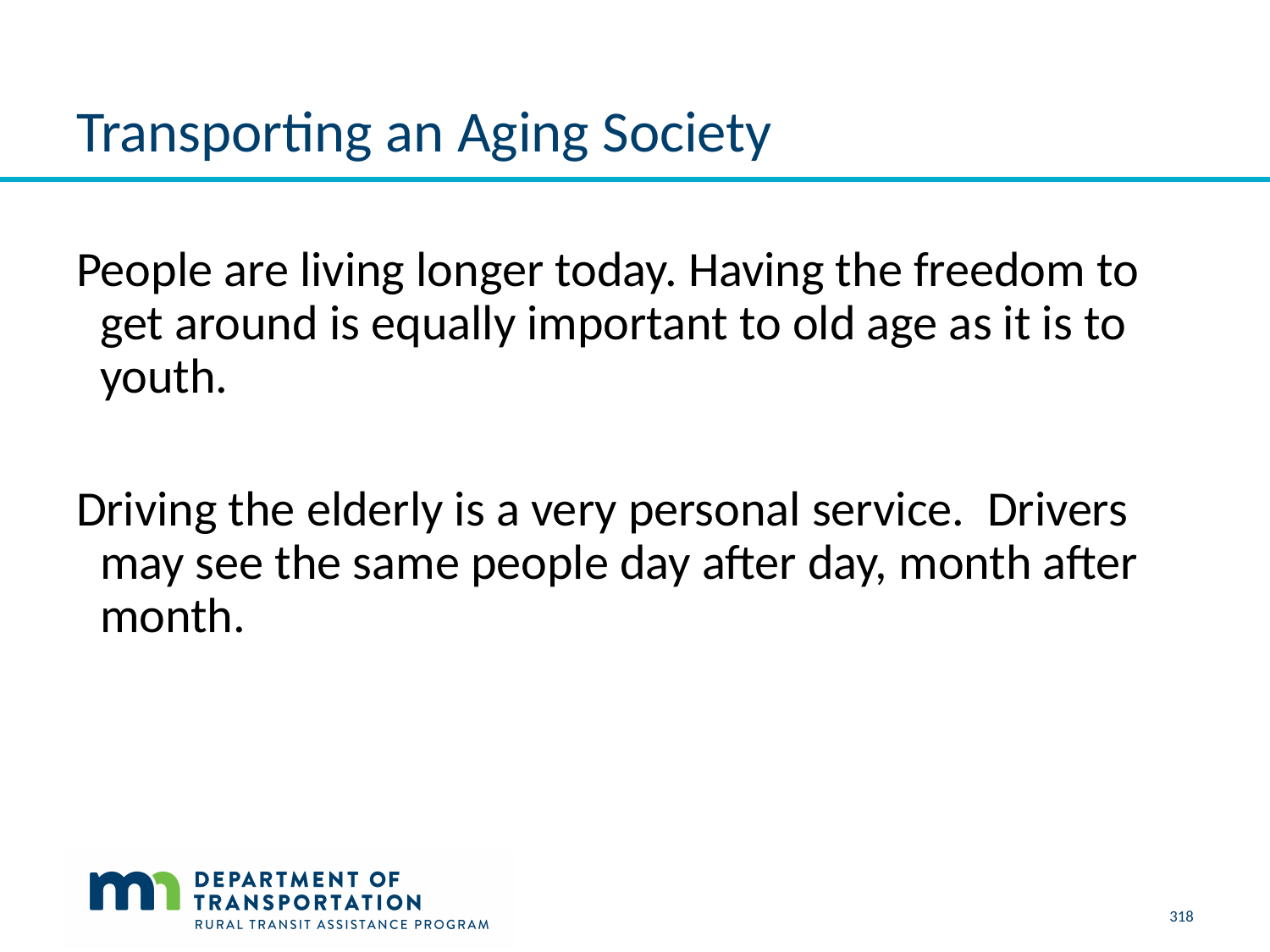

# Transporting an Aging Society

People are living longer today. Having the freedom to get around is equally important to old age as it is to youth.

Driving the elderly is a very personal service.  Drivers may see the same people day after day, month after month.

318